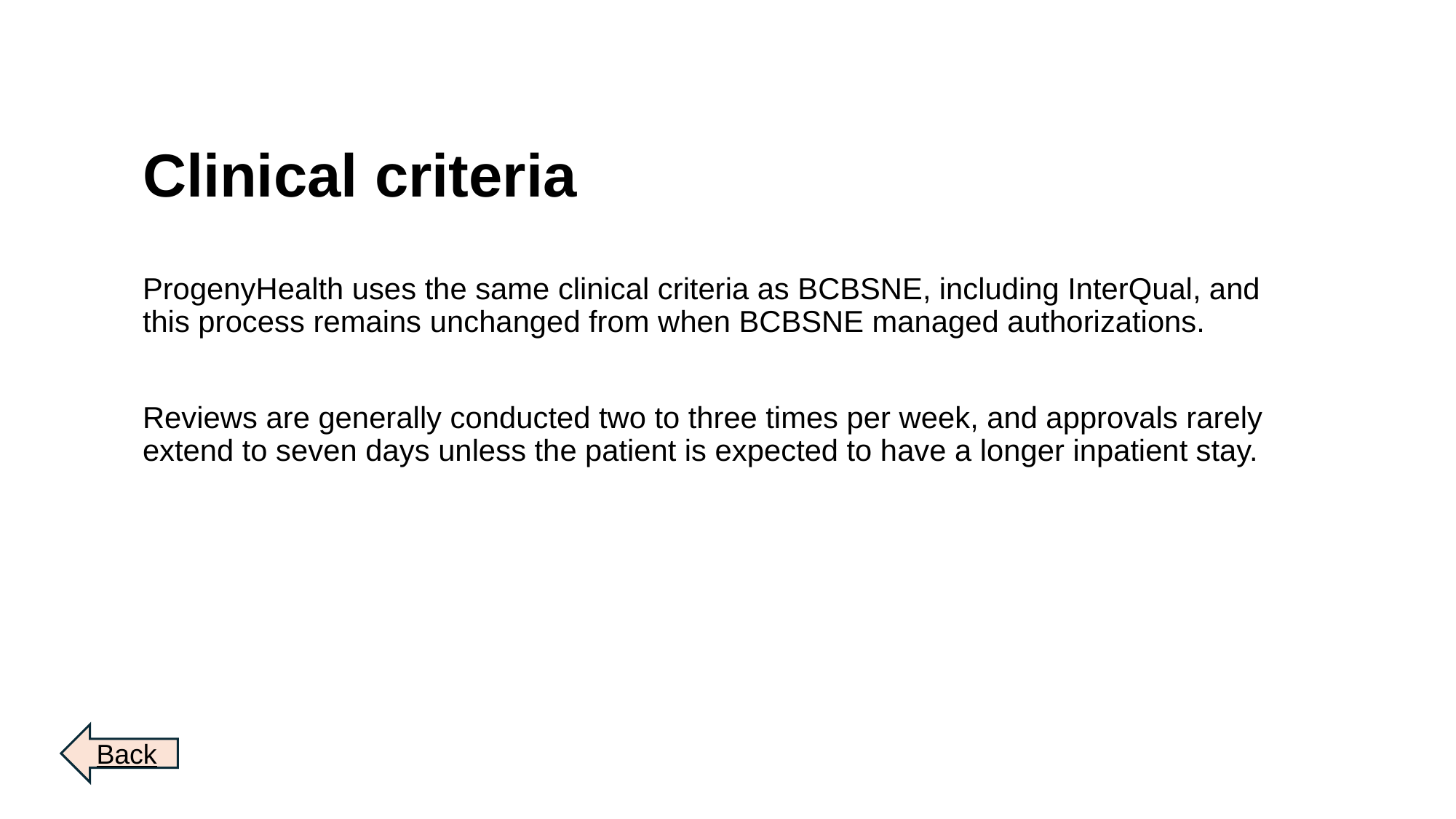

# Clinical criteria
ProgenyHealth uses the same clinical criteria as BCBSNE, including InterQual, and this process remains unchanged from when BCBSNE managed authorizations.

Reviews are generally conducted two to three times per week, and approvals rarely extend to seven days unless the patient is expected to have a longer inpatient stay.
Back